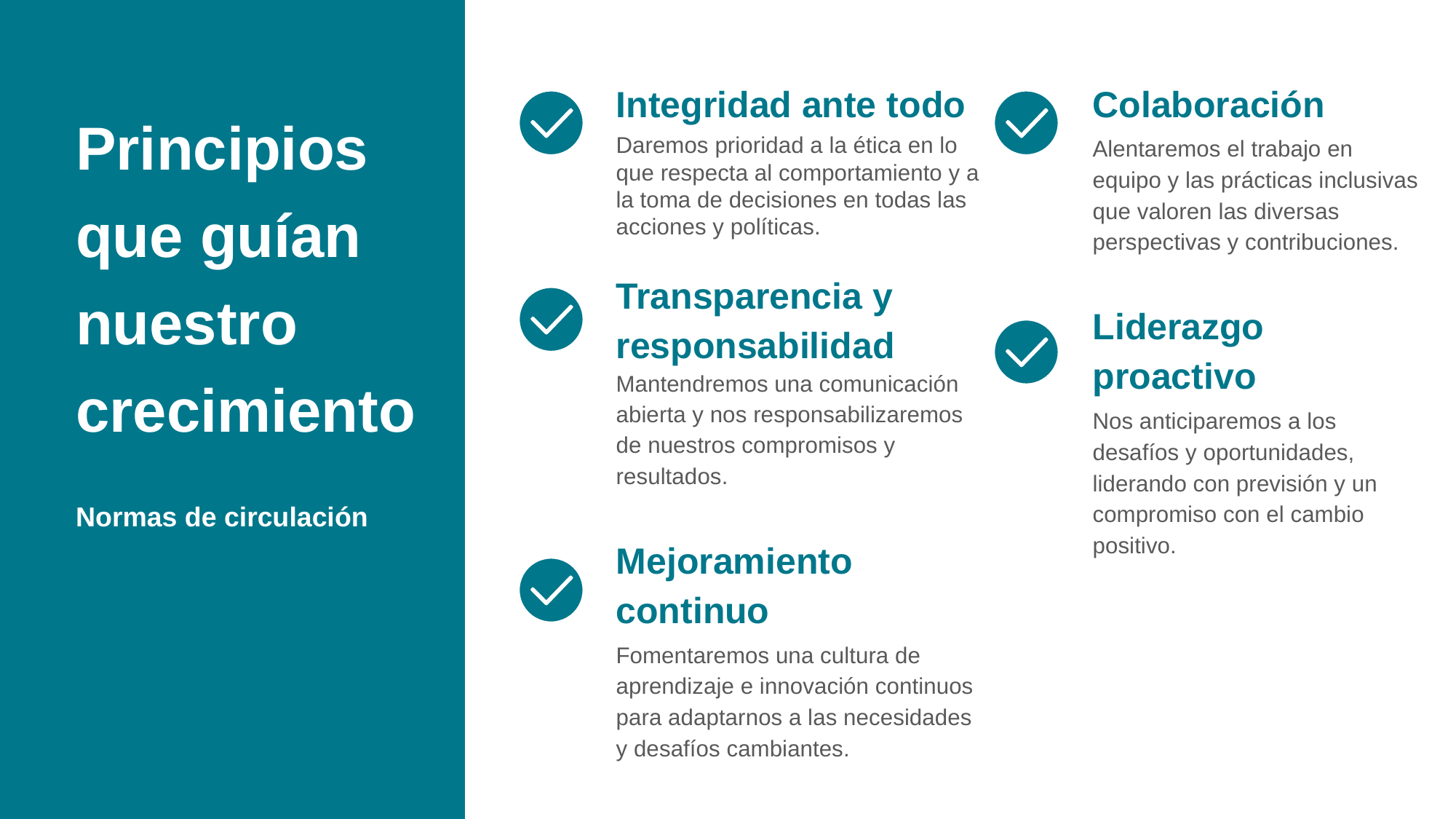

Integridad ante todo
Daremos prioridad a la ética en lo que respecta al comportamiento y a la toma de decisiones en todas las acciones y políticas.
Transparencia y responsabilidad
Mantendremos una comunicación abierta y nos responsabilizaremos de nuestros compromisos y resultados.
Mejoramiento continuo
Fomentaremos una cultura de aprendizaje e innovación continuos para adaptarnos a las necesidades y desafíos cambiantes.

Colaboración
Alentaremos el trabajo en equipo y las prácticas inclusivas que valoren las diversas perspectivas y contribuciones.
Liderazgo proactivo
Nos anticiparemos a los desafíos y oportunidades, liderando con previsión y un compromiso con el cambio positivo.

Principios que guían nuestro crecimiento
Normas de circulación